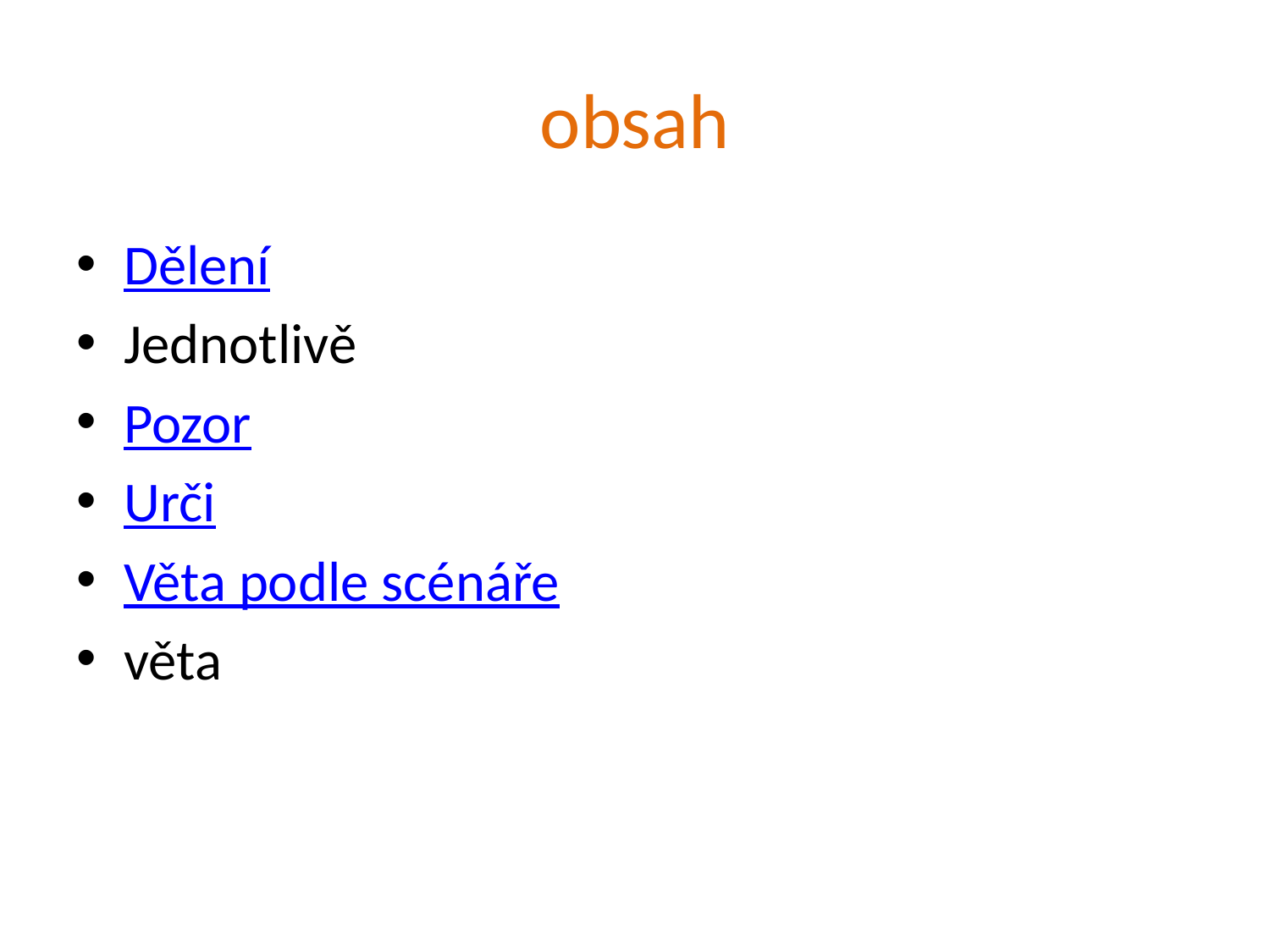

# obsah
Dělení
Jednotlivě
Pozor
Urči
Věta podle scénáře
věta